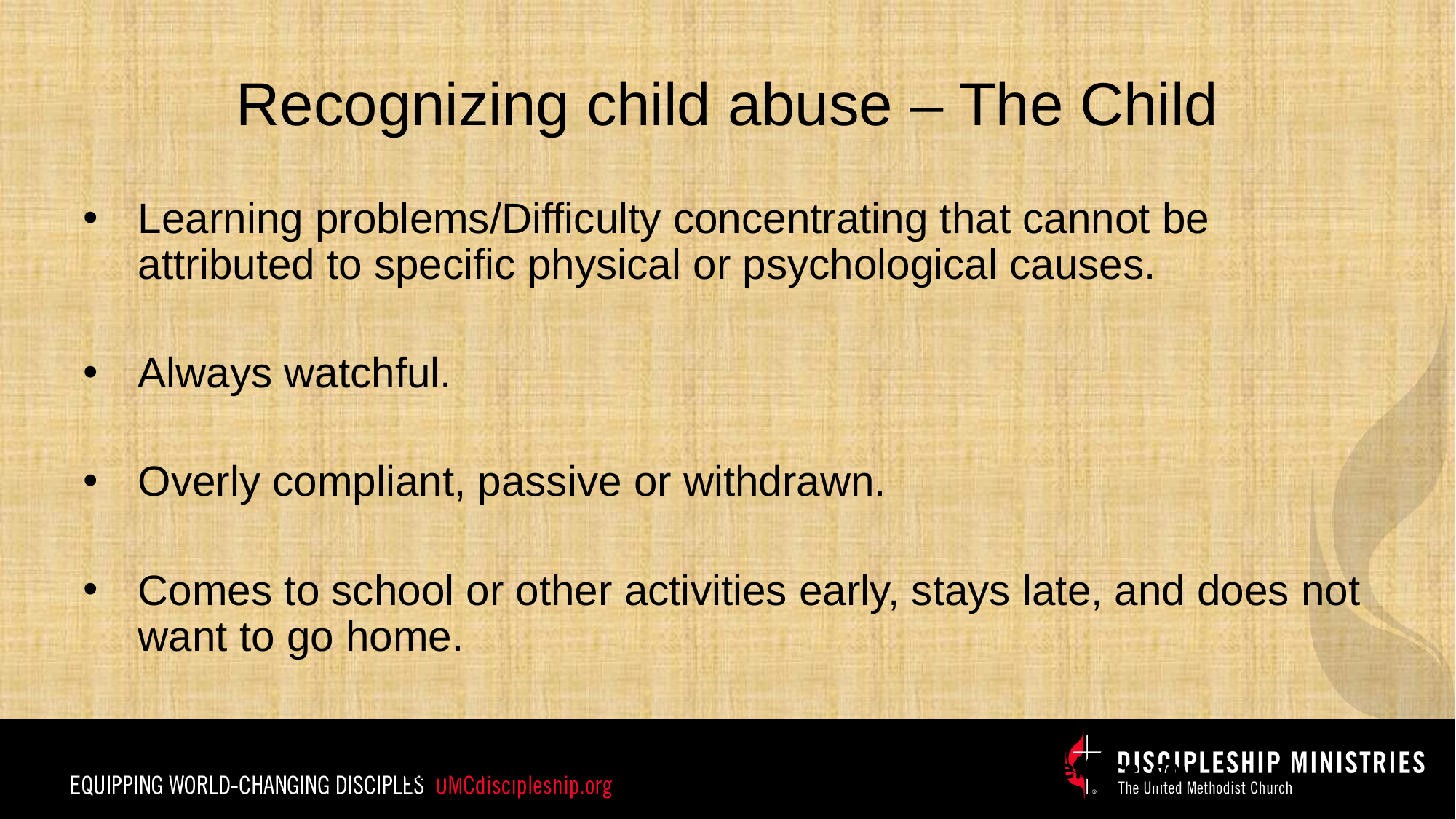

# Recognizing child abuse – The Child
Learning problems/Difficulty concentrating that cannot be attributed to specific physical or psychological causes.

Always watchful.

Overly compliant, passive or withdrawn.

Comes to school or other activities early, stays late, and does not want to go home.

Child Welfare Information Gateway – www.childwelfare.gov